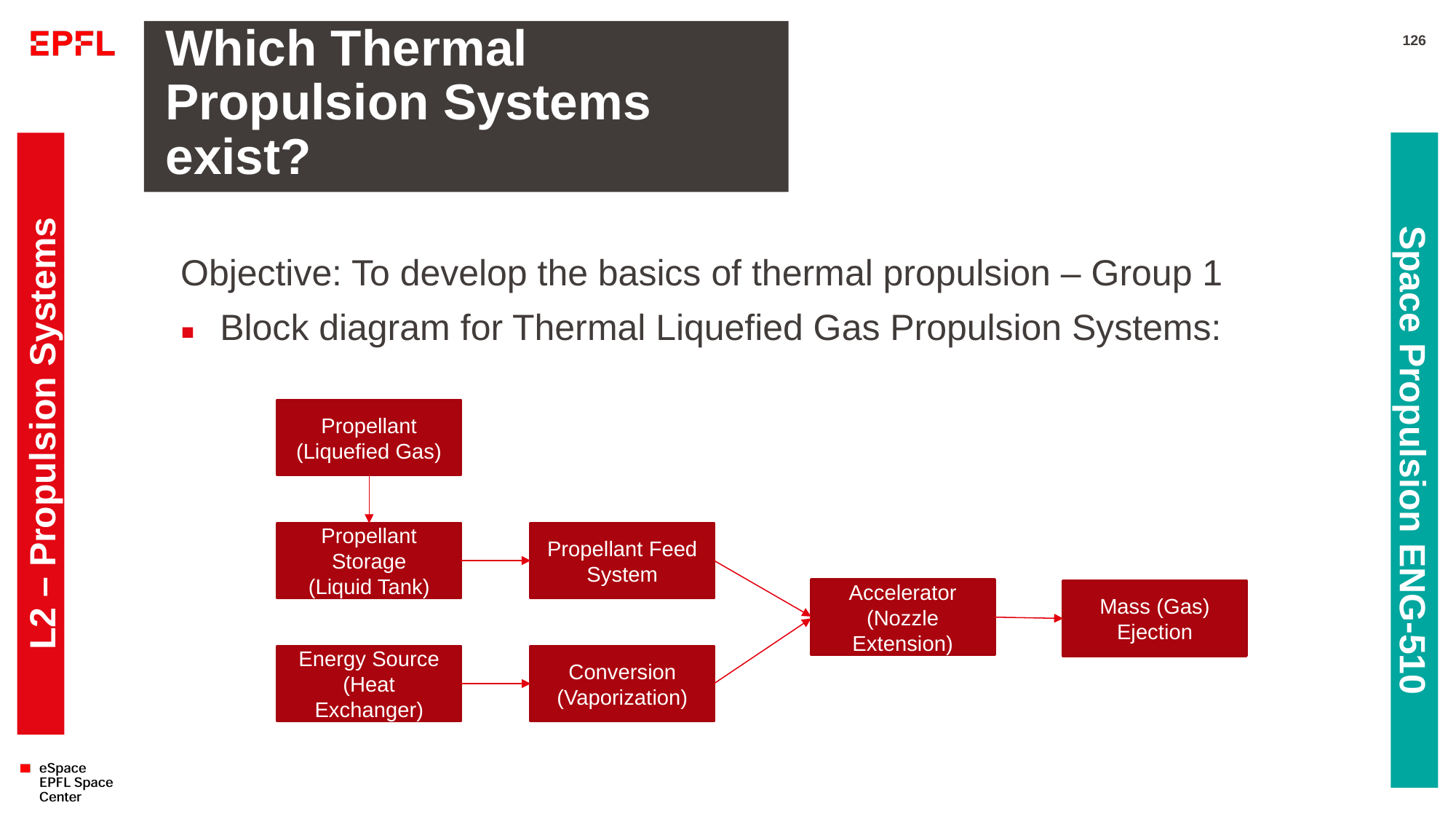

# Which Thermal Propulsion Systems exist?
126
Objective: To develop the basics of thermal propulsion – Group 1
Block diagram for Thermal Liquefied Gas Propulsion Systems:
Propellant
(Liquefied Gas)
L2 – Propulsion Systems
Space Propulsion ENG-510
Propellant Storage
(Liquid Tank)
Propellant Feed System
Accelerator
(Nozzle Extension)
Mass (Gas) Ejection
Conversion
(Vaporization)
Energy Source
(Heat Exchanger)